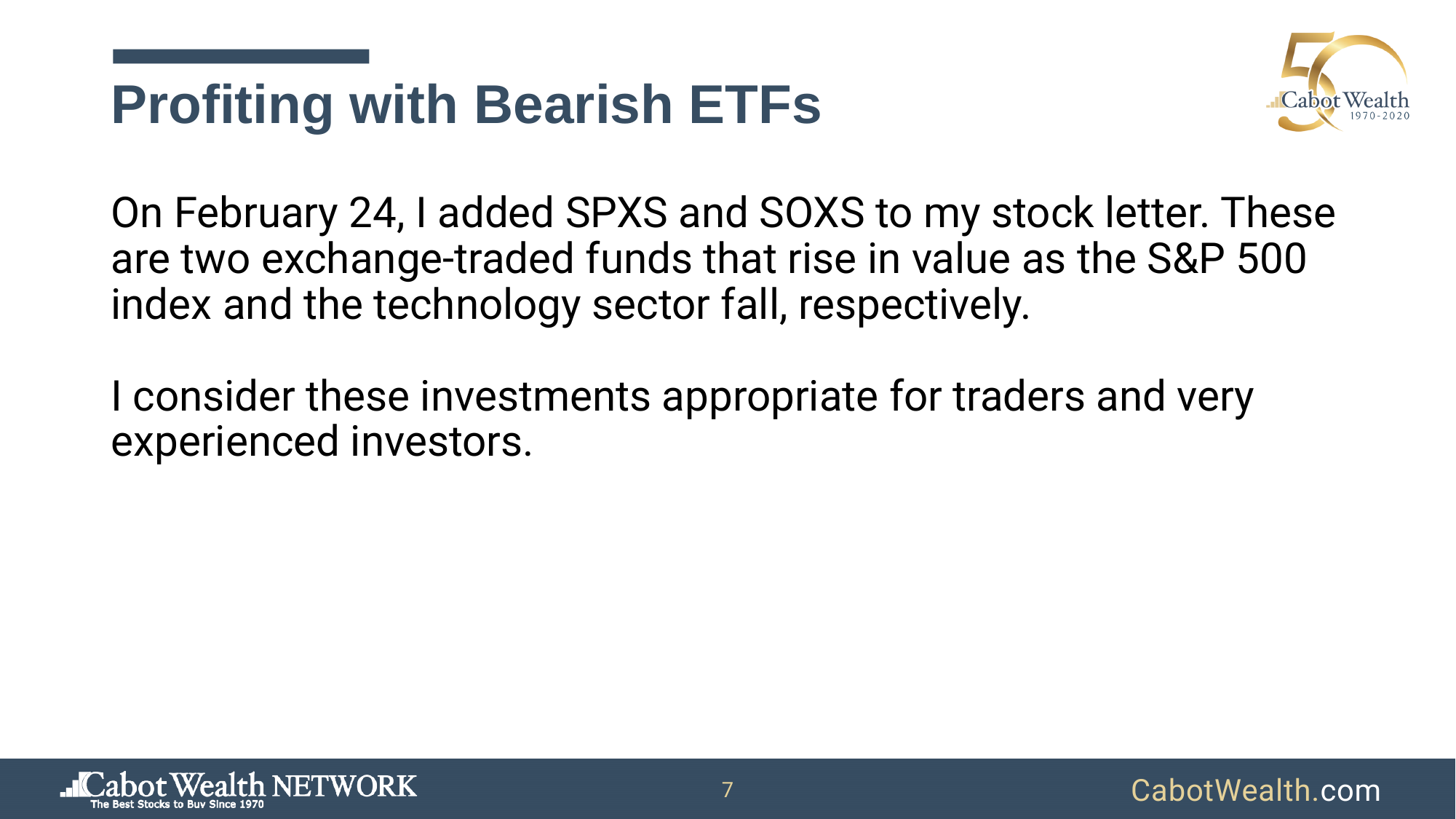

# Profiting with Bearish ETFs
On February 24, I added SPXS and SOXS to my stock letter. These are two exchange-traded funds that rise in value as the S&P 500 index and the technology sector fall, respectively.
I consider these investments appropriate for traders and very experienced investors.